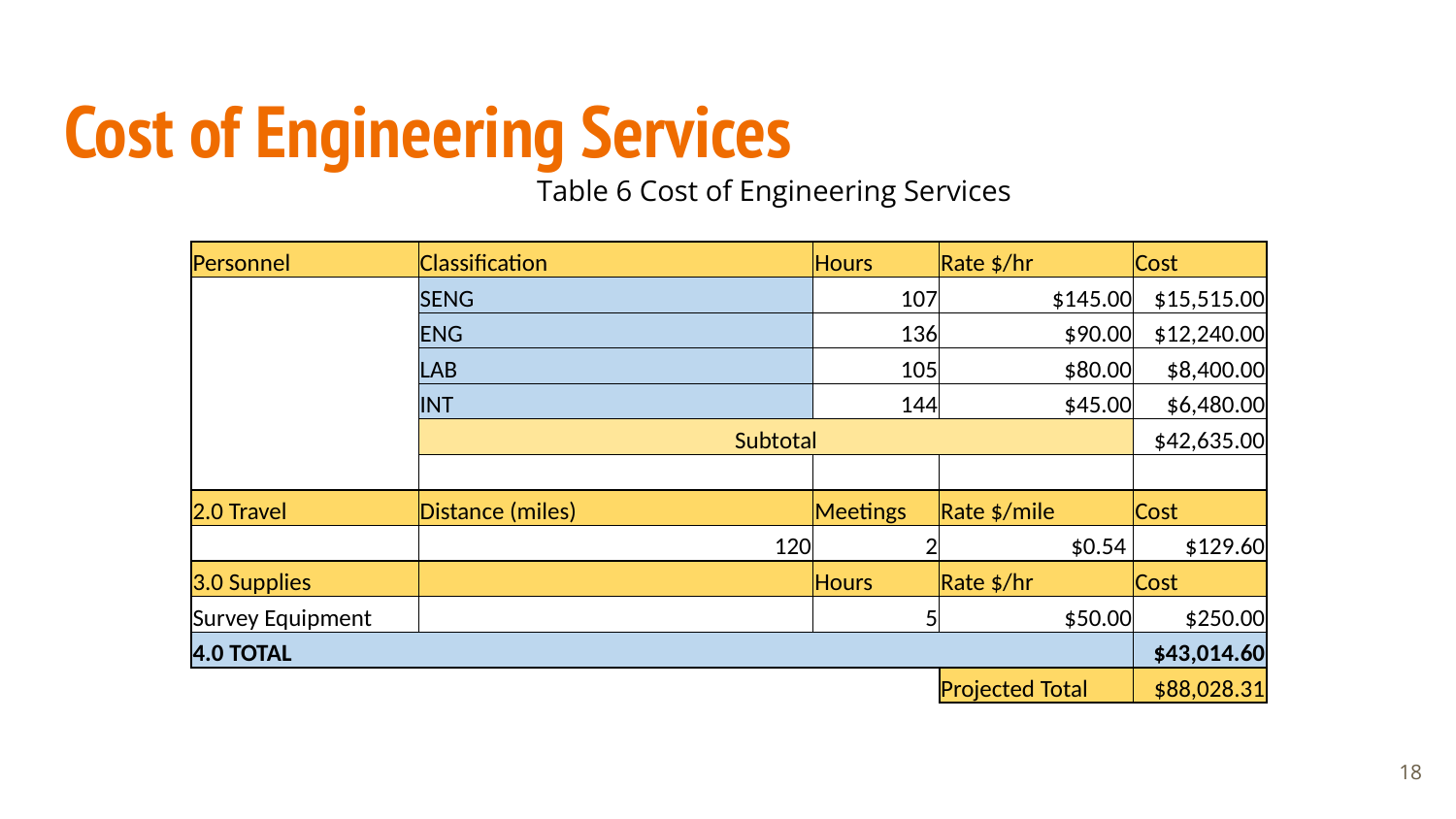

# Cost of Engineering Services
Table 6 Cost of Engineering Services
| Personnel | Classification | Hours | Rate $/hr | Cost |
| --- | --- | --- | --- | --- |
|  | SENG | 107 | $145.00 | $15,515.00 |
|  | ENG | 136 | $90.00 | $12,240.00 |
|  | LAB | 105 | $80.00 | $8,400.00 |
|  | INT | 144 | $45.00 | $6,480.00 |
|  | Subtotal |  |  | $42,635.00 |
|  |  |  |  |  |
| 2.0 Travel | Distance (miles) | Meetings | Rate $/mile | Cost |
|  | 120 | 2 | $0.54 | $129.60 |
| 3.0 Supplies |  | Hours | Rate $/hr | Cost |
| Survey Equipment |  | 5 | $50.00 | $250.00 |
| 4.0 TOTAL |  |  |  | $43,014.60 |
|  |  |  | Projected Total | $88,028.31 |

18